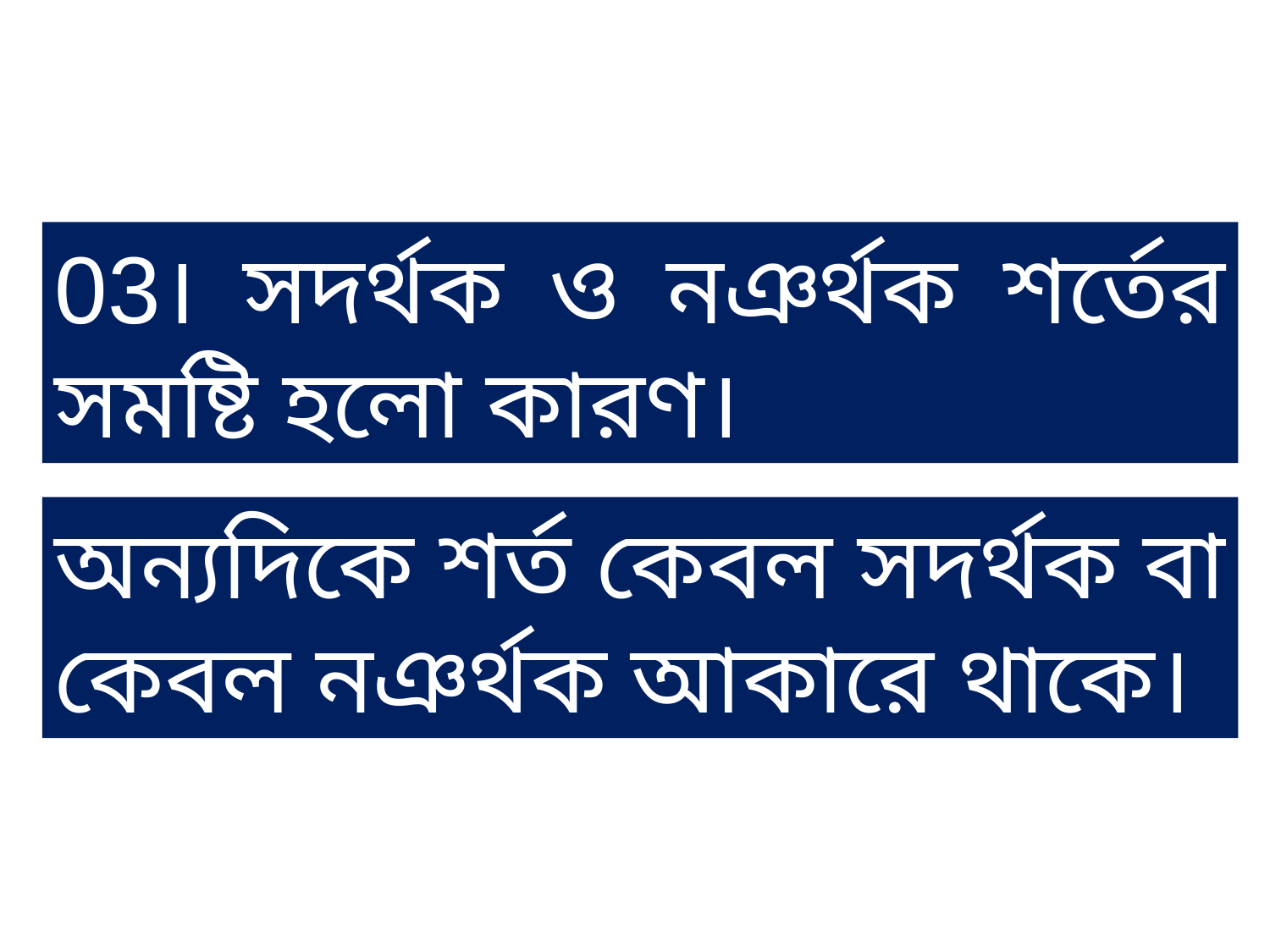

03। সদর্থক ও নঞর্থক শর্তের সমষ্টি হলো কারণ।
অন্যদিকে শর্ত কেবল সদর্থক বা কেবল নঞর্থক আকারে থাকে।